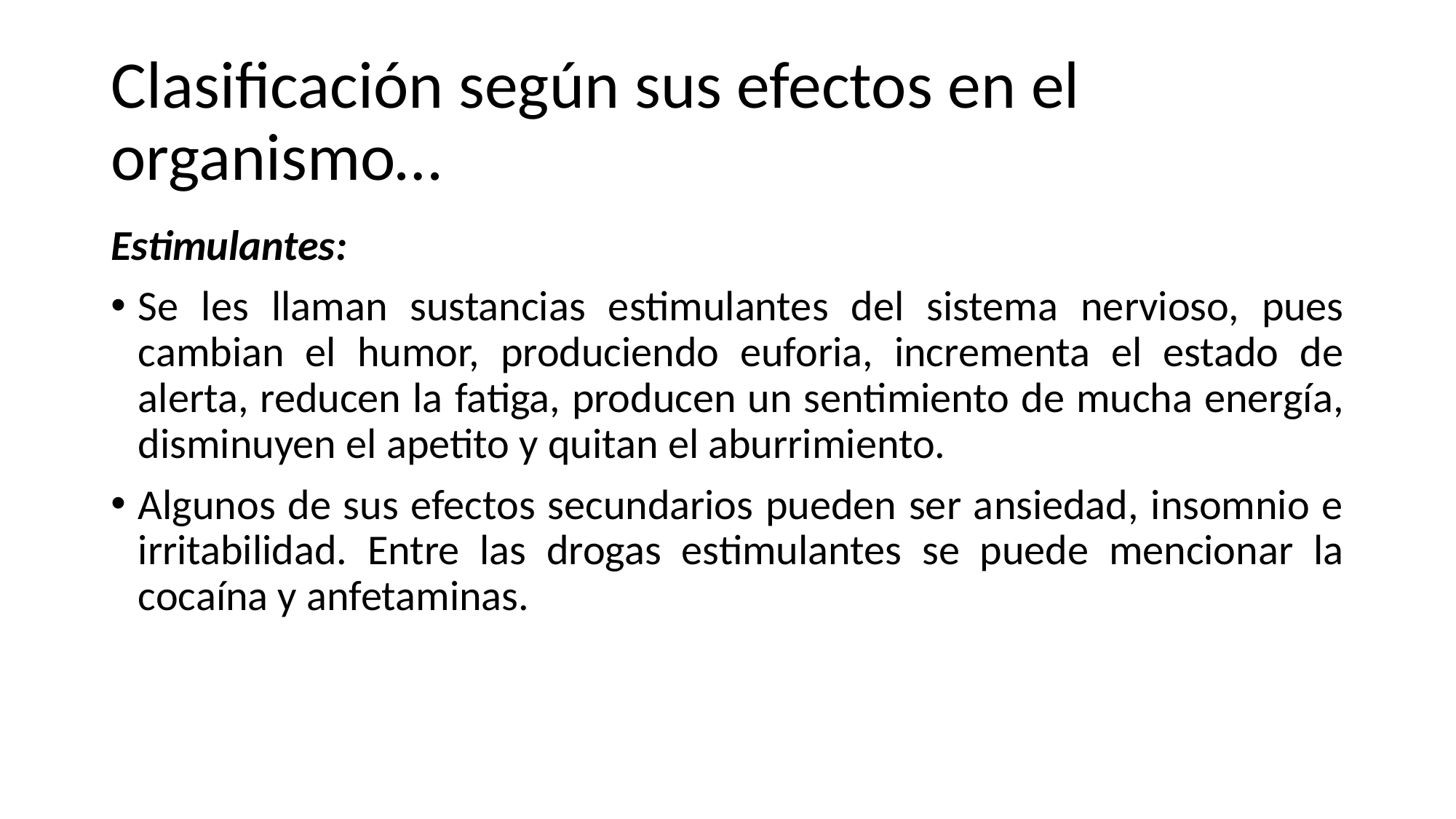

# Clasificación según sus efectos en el organismo…
Estimulantes:
Se les llaman sustancias estimulantes del sistema nervioso, pues cambian el humor, produciendo euforia, incrementa el estado de alerta, reducen la fatiga, producen un sentimiento de mucha energía, disminuyen el apetito y quitan el aburrimiento.
Algunos de sus efectos secundarios pueden ser ansiedad, insomnio e irritabilidad. Entre las drogas estimulantes se puede mencionar la cocaína y anfetaminas.